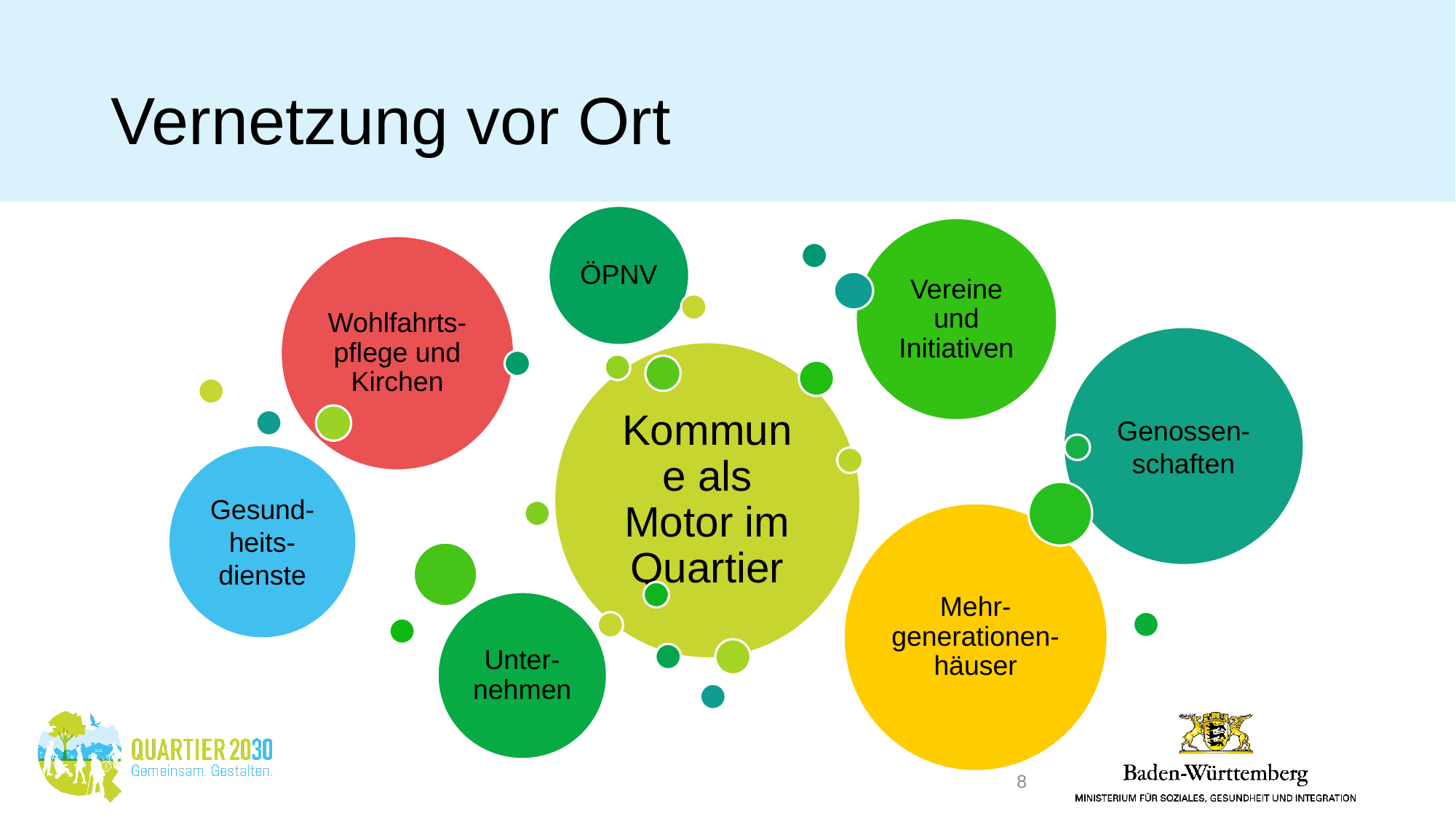

# Vernetzung vor Ort
Kommune als Motor im Quartier
Wohlfahrts-pflege und Kirchen
Vereine und Initiativen
Mehr-generationen-häuser
Unter-nehmen
ÖPNV

Genossen-schaften

Gesund-heits-dienste

8